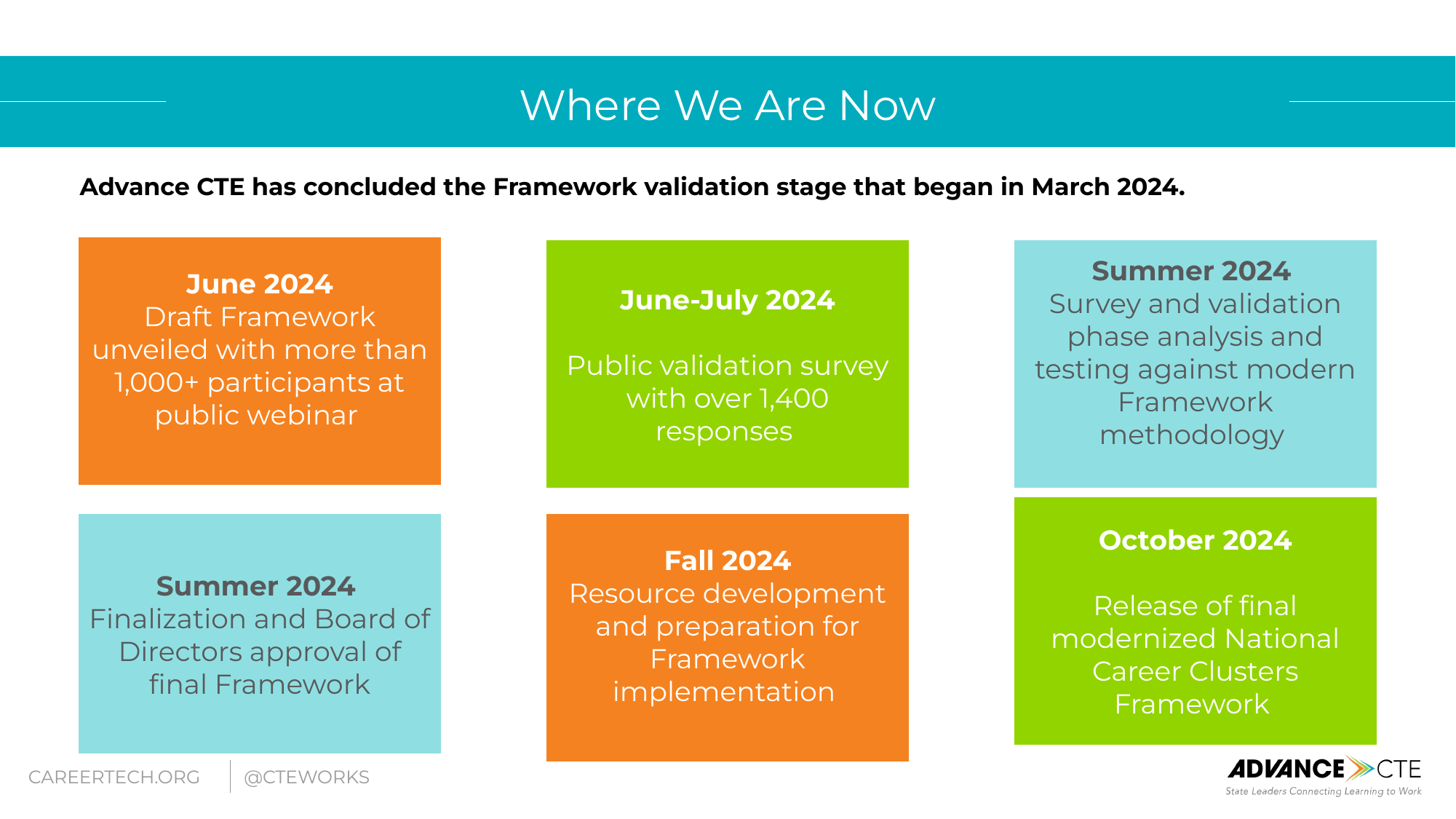

# Where We Are Now
Advance CTE has concluded the Framework validation stage that began in March 2024.

June 2024
Draft Framework unveiled with more than 1,000+ participants at public webinar

June-July 2024

Public validation survey with over 1,400 responses
Summer 2024
Survey and validation phase analysis and testing against modern Framework methodology

October 2024

Release of final modernized National Career Clusters Framework
Summer 2024
Finalization and Board of Directors approval of final Framework
Fall 2024
Resource development and preparation for Framework implementation